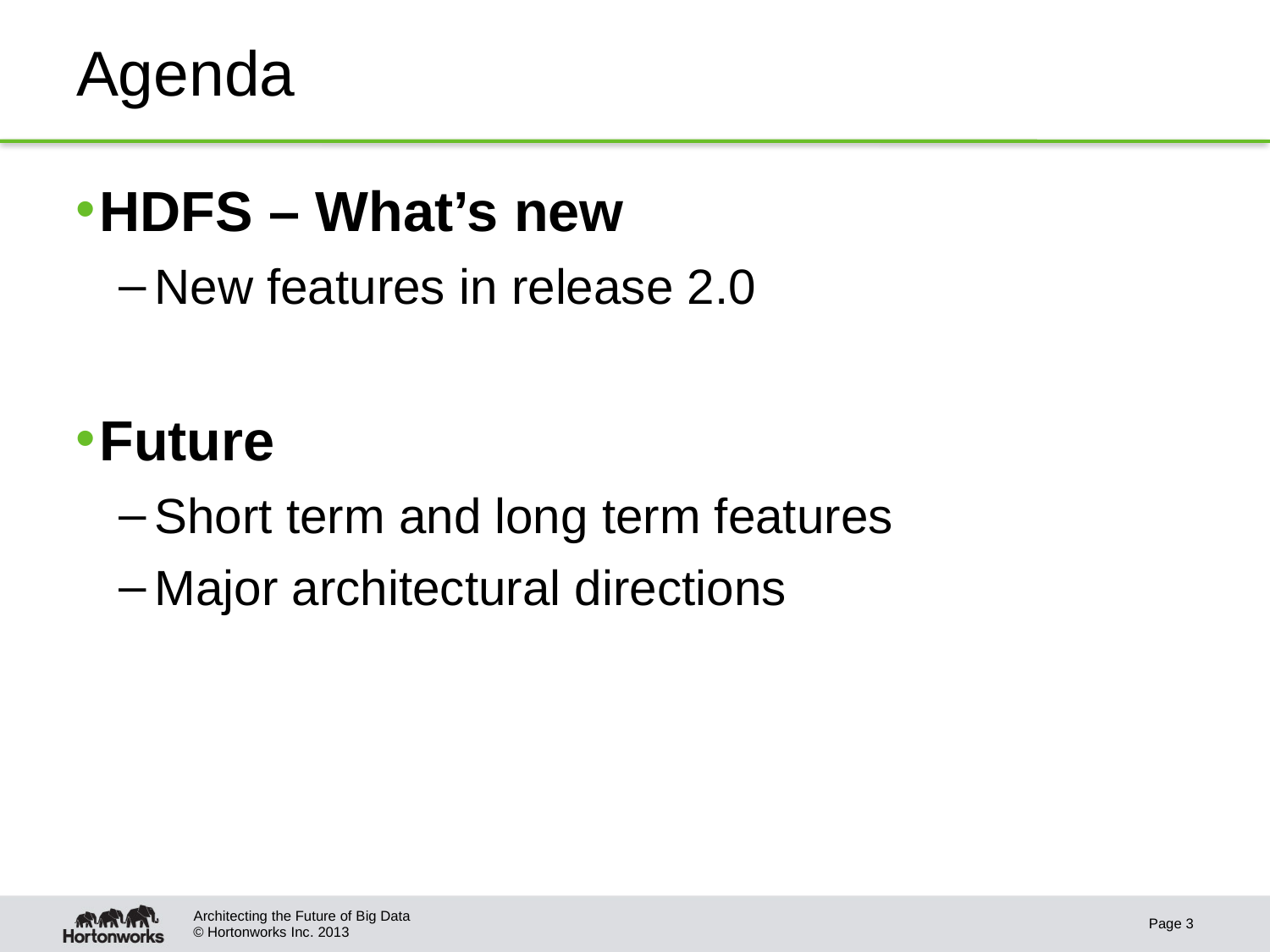

# Agenda
HDFS – What’s new
New features in release 2.0

Future
Short term and long term features
Major architectural directions

Architecting the Future of Big Data
Page 3